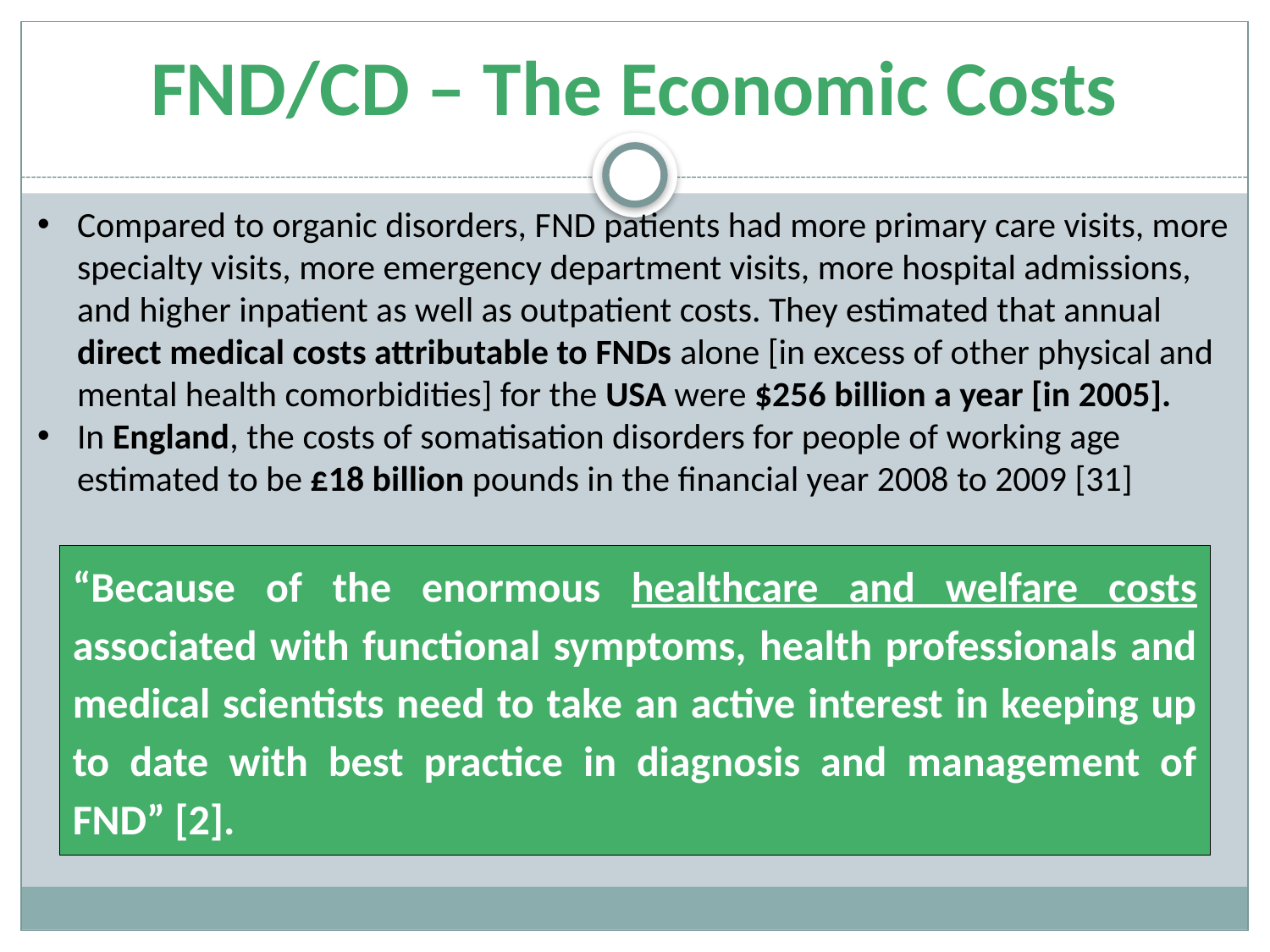

# FND/CD – The Economic Costs
Compared to organic disorders, FND patients had more primary care visits, more specialty visits, more emergency department visits, more hospital admissions, and higher inpatient as well as outpatient costs. They estimated that annual direct medical costs attributable to FNDs alone [in excess of other physical and mental health comorbidities] for the USA were $256 billion a year [in 2005].
In England, the costs of somatisation disorders for people of working age estimated to be £18 billion pounds in the financial year 2008 to 2009 [31]

“Because of the enormous healthcare and welfare costs associated with functional symptoms, health professionals and medical scientists need to take an active interest in keeping up to date with best practice in diagnosis and management of FND” [2].